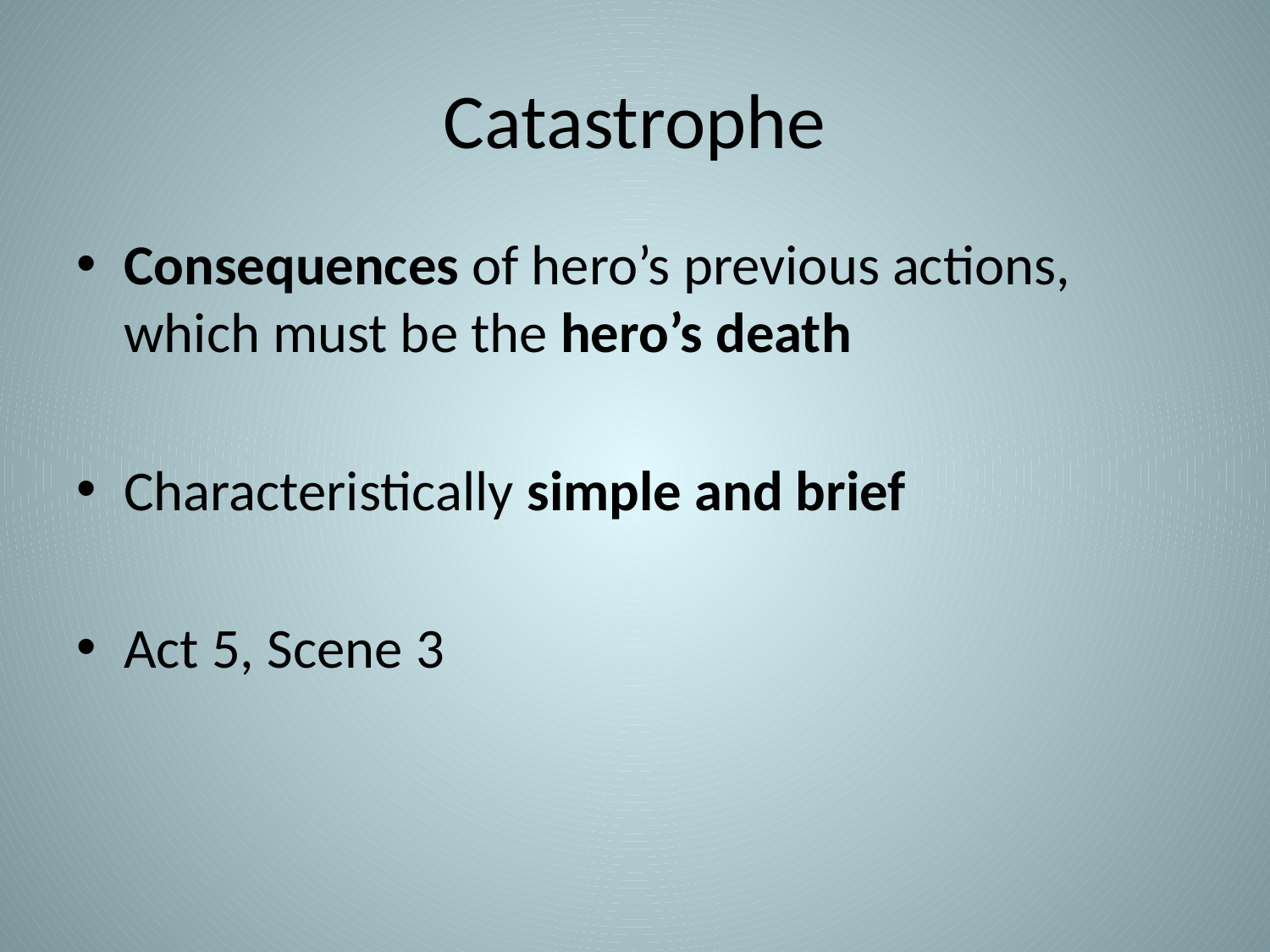

# Catastrophe
Consequences of hero’s previous actions, which must be the hero’s death

Characteristically simple and brief

Act 5, Scene 3